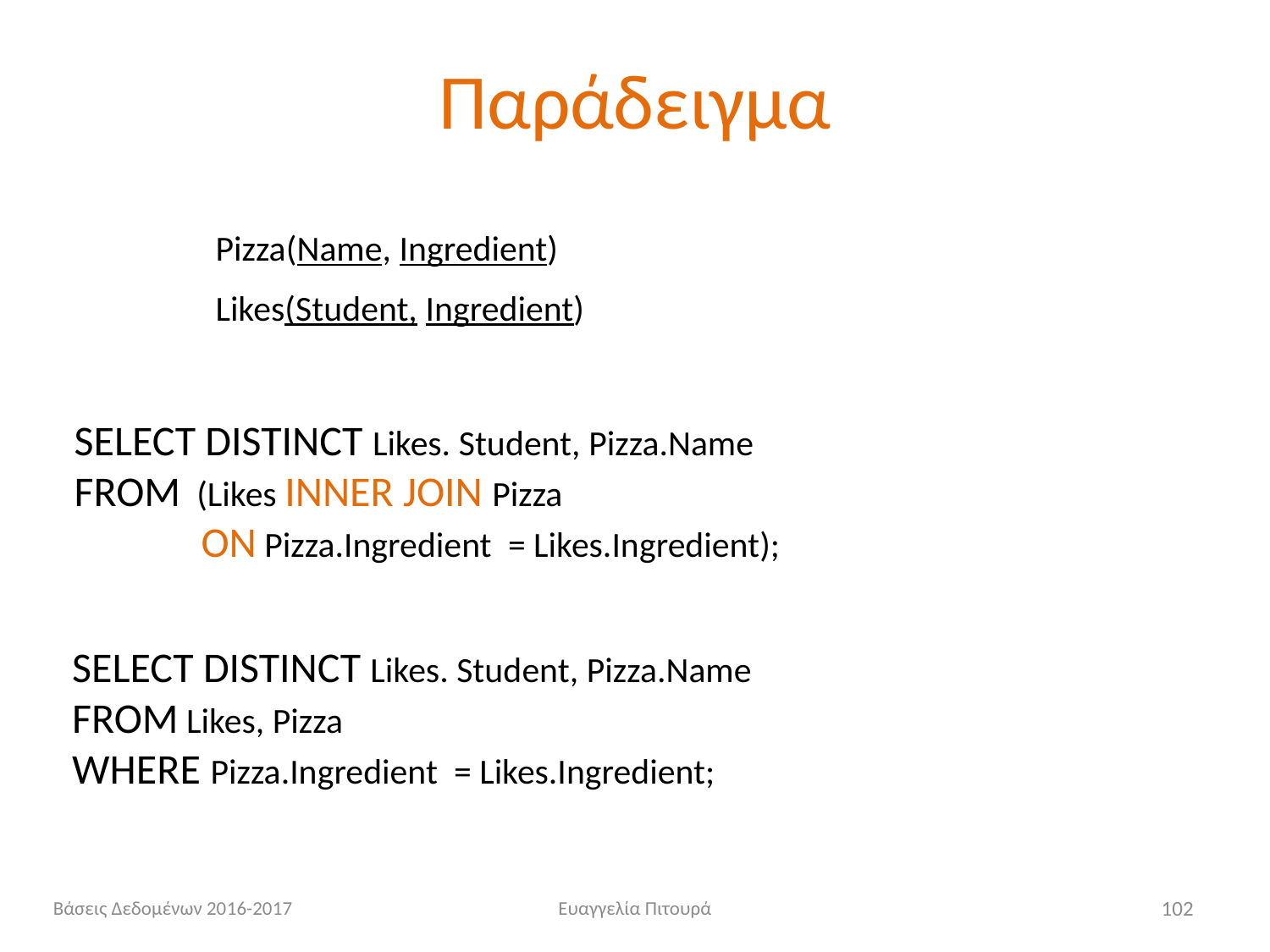

# Παράδειγμα
Pizza(Name, Ingredient)
Likes(Student, Ingredient)
SELECT DISTINCT Likes. Student, Pizza.Name
FROM  (Likes INNER JOIN Pizza
	ON Pizza.Ingredient  = Likes.Ingredient);
SELECT DISTINCT Likes. Student, Pizza.Name
FROM Likes, Pizza
WHERE Pizza.Ingredient  = Likes.Ingredient;
Βάσεις Δεδομένων 2016-2017
Ευαγγελία Πιτουρά
102